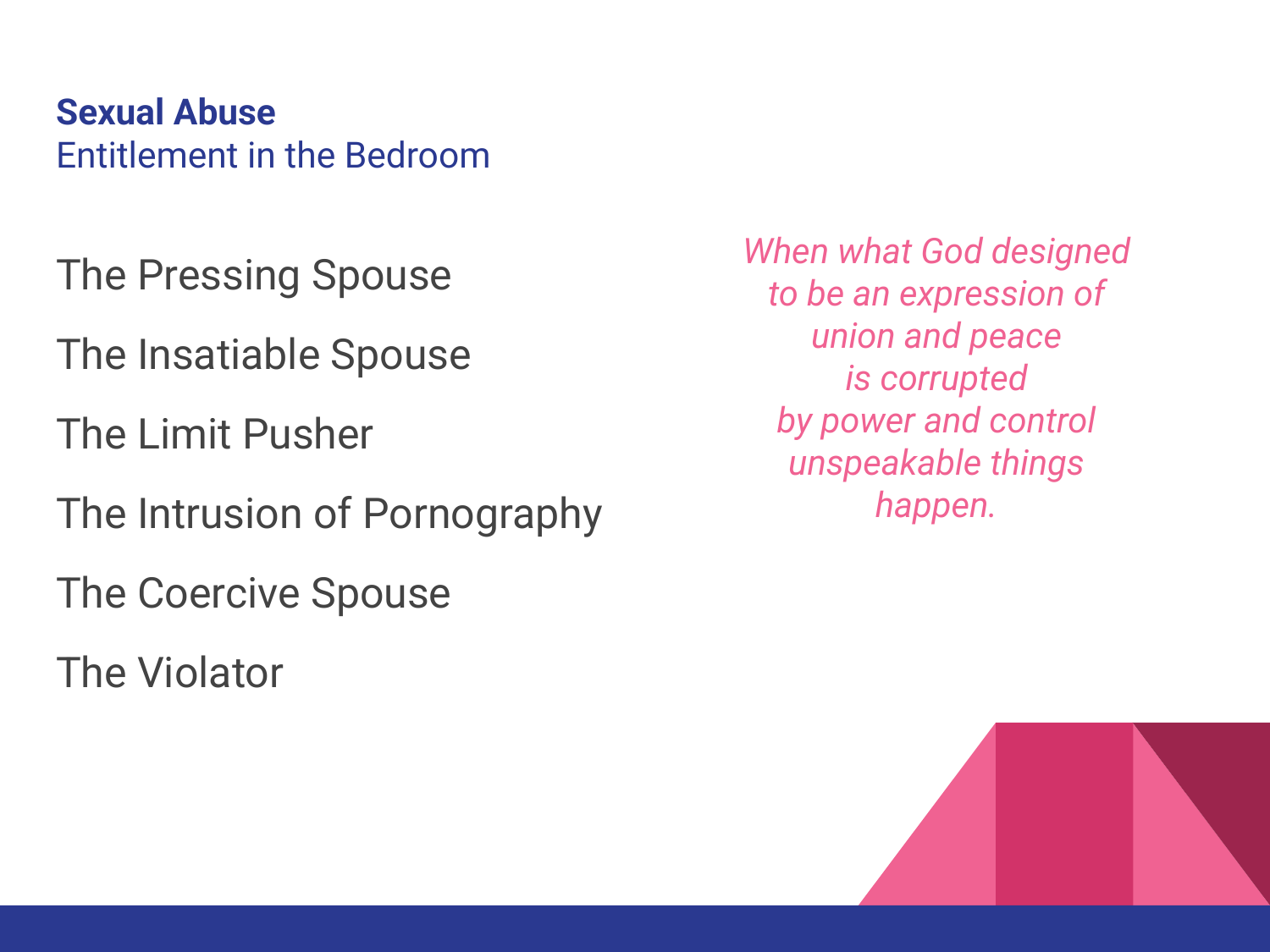

# Sexual Abuse
Entitlement in the Bedroom
When what God designed to be an expression of union and peace
 is corrupted
by power and control unspeakable things happen.
The Pressing Spouse
The Insatiable Spouse
The Limit Pusher
The Intrusion of Pornography
The Coercive Spouse
The Violator